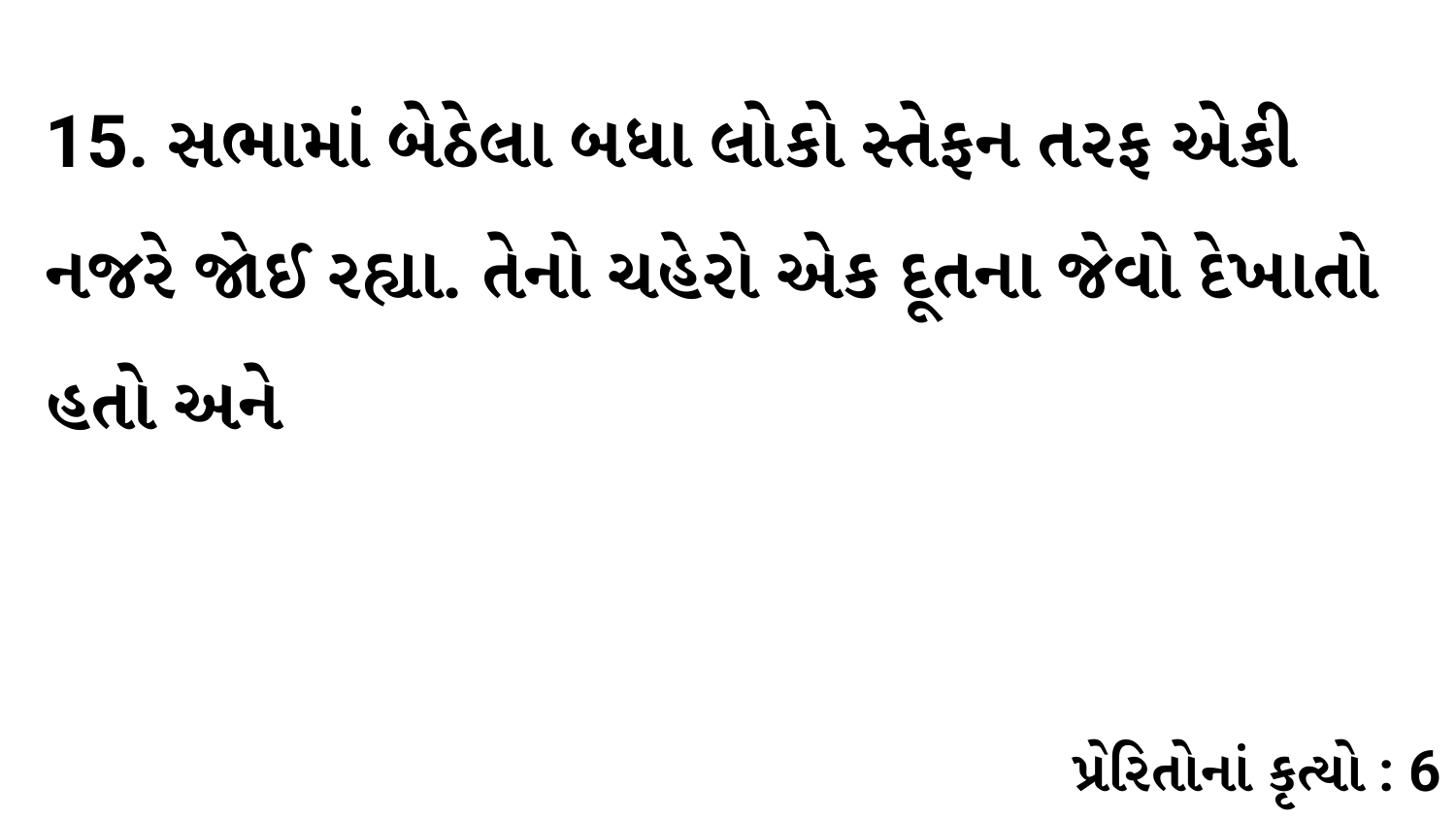

15. સભામાં બેઠેલા બધા લોકો સ્તેફન તરફ એકી નજરે જોઈ રહ્યા. તેનો ચહેરો એક દૂતના જેવો દેખાતો હતો અને
પ્રેરિતોનાં કૃત્યો : 6